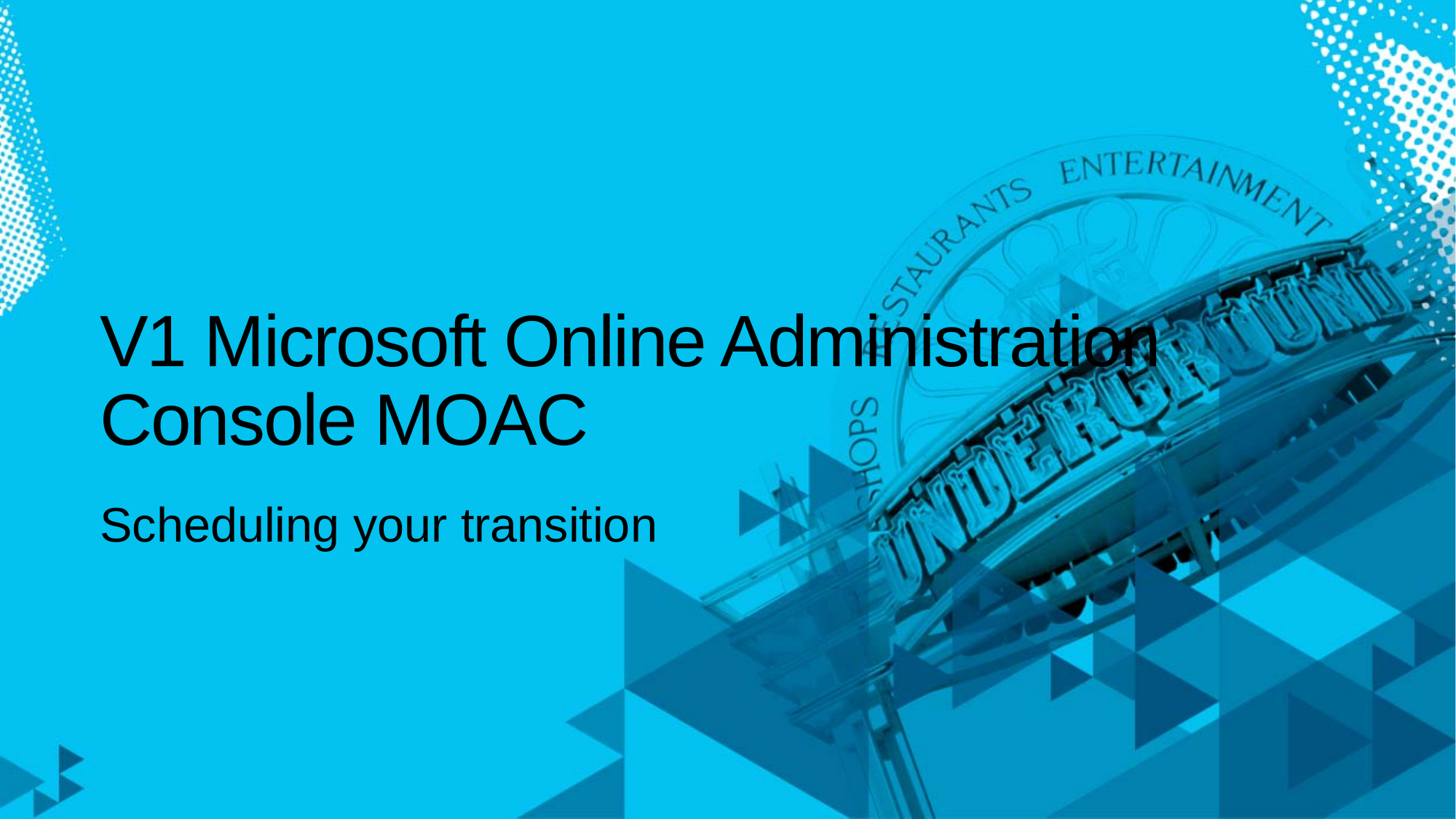

# V1 Microsoft Online Administration Console MOAC
Scheduling your transition